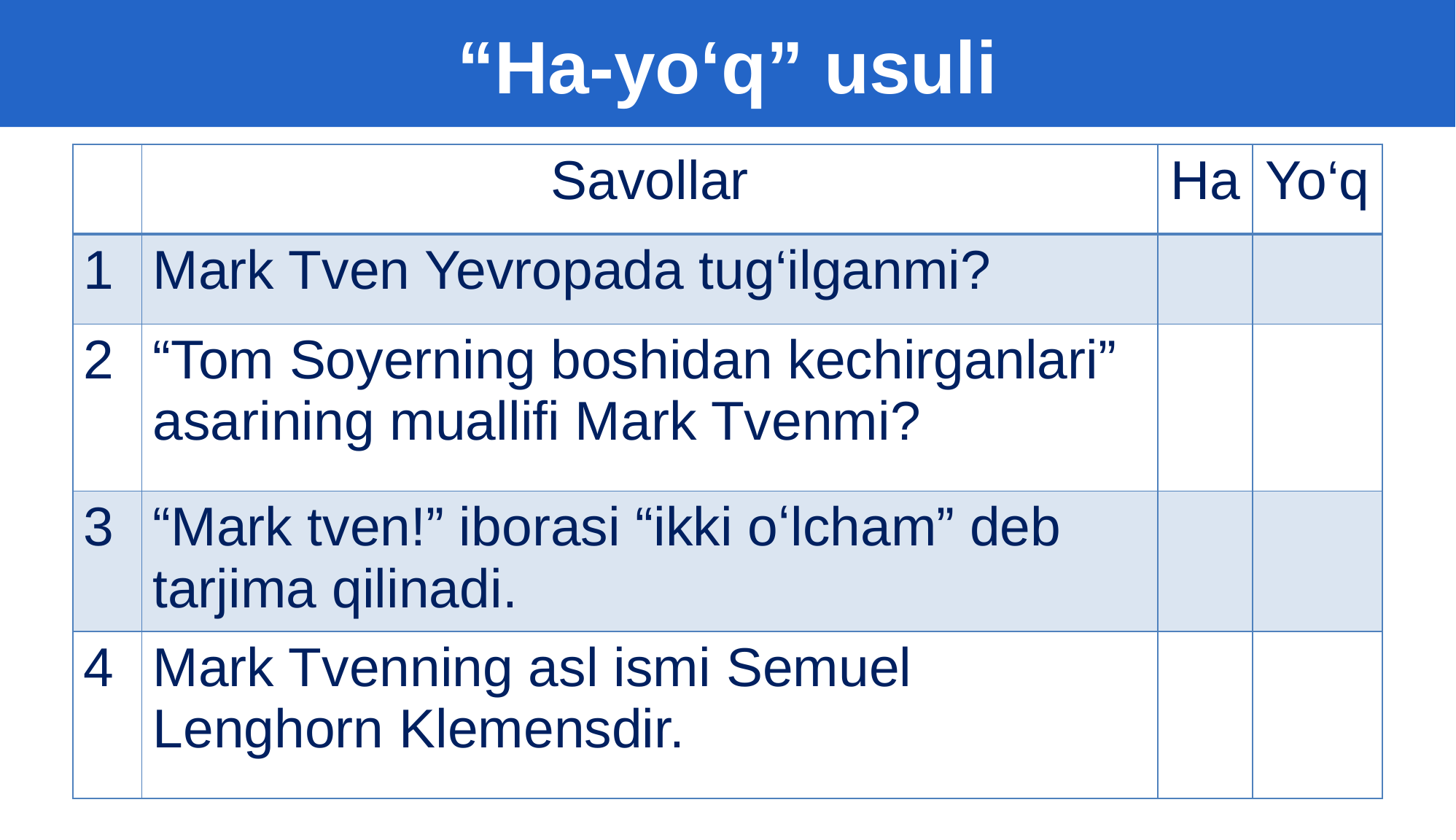

“Ha-yo‘q” usuli
|  | Savollar | Ha | Yo‘q |
| --- | --- | --- | --- |
| 1 | Mark Tven Yevropada tug‘ilganmi? |  |  |
| 2 | “Tom Soyerning boshidan kechirganlari” asarining muallifi Mark Tvenmi? |  |  |
| 3 | “Mark tven!” iborasi “ikki oʻlcham” deb tarjima qilinadi. |  |  |
| 4 | Mark Tvenning asl ismi Semuel Lenghorn Klemensdir. |  |  |